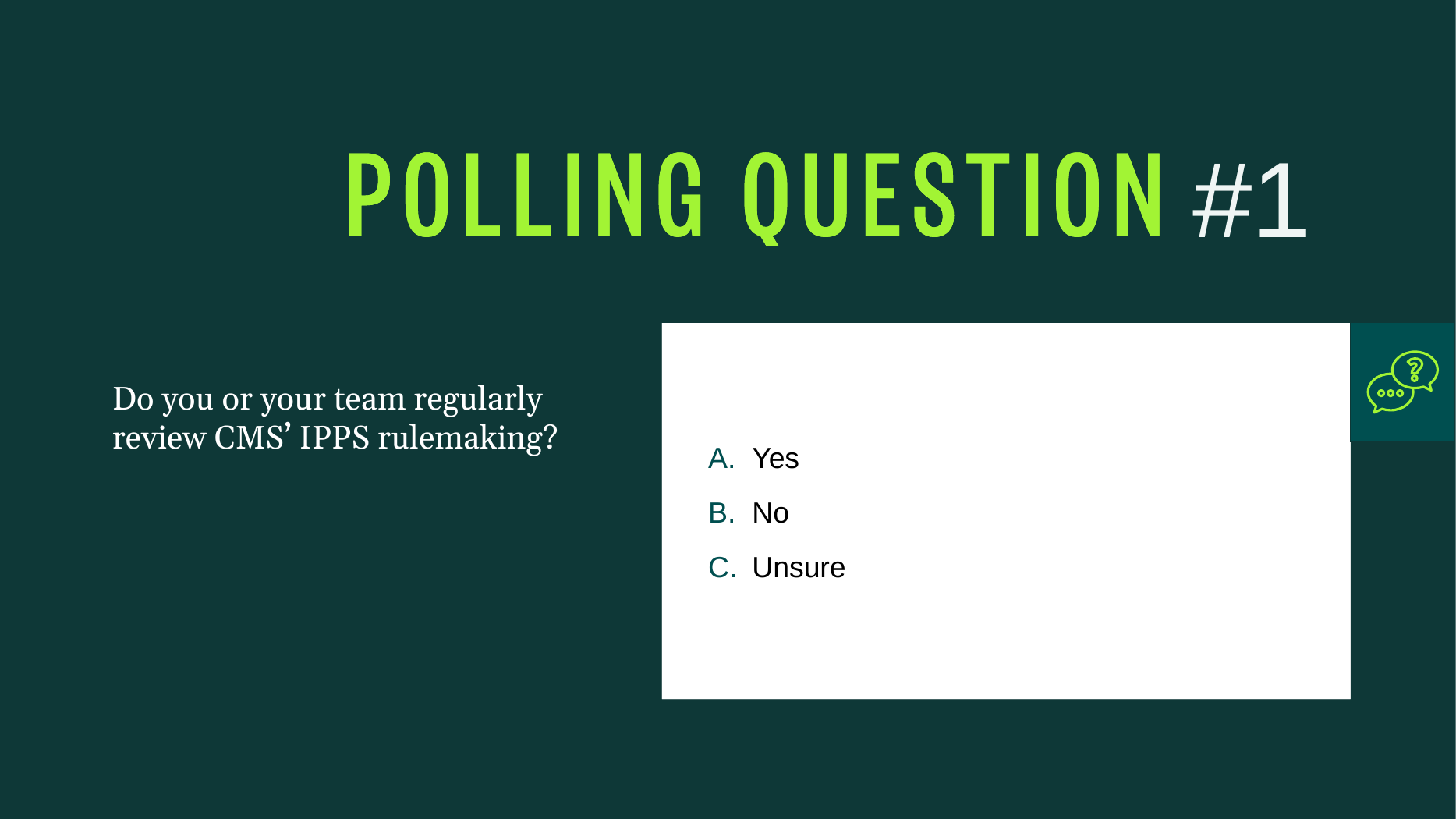

#1
Do you or your team regularly review CMS’ IPPS rulemaking?
Yes
No
Unsure